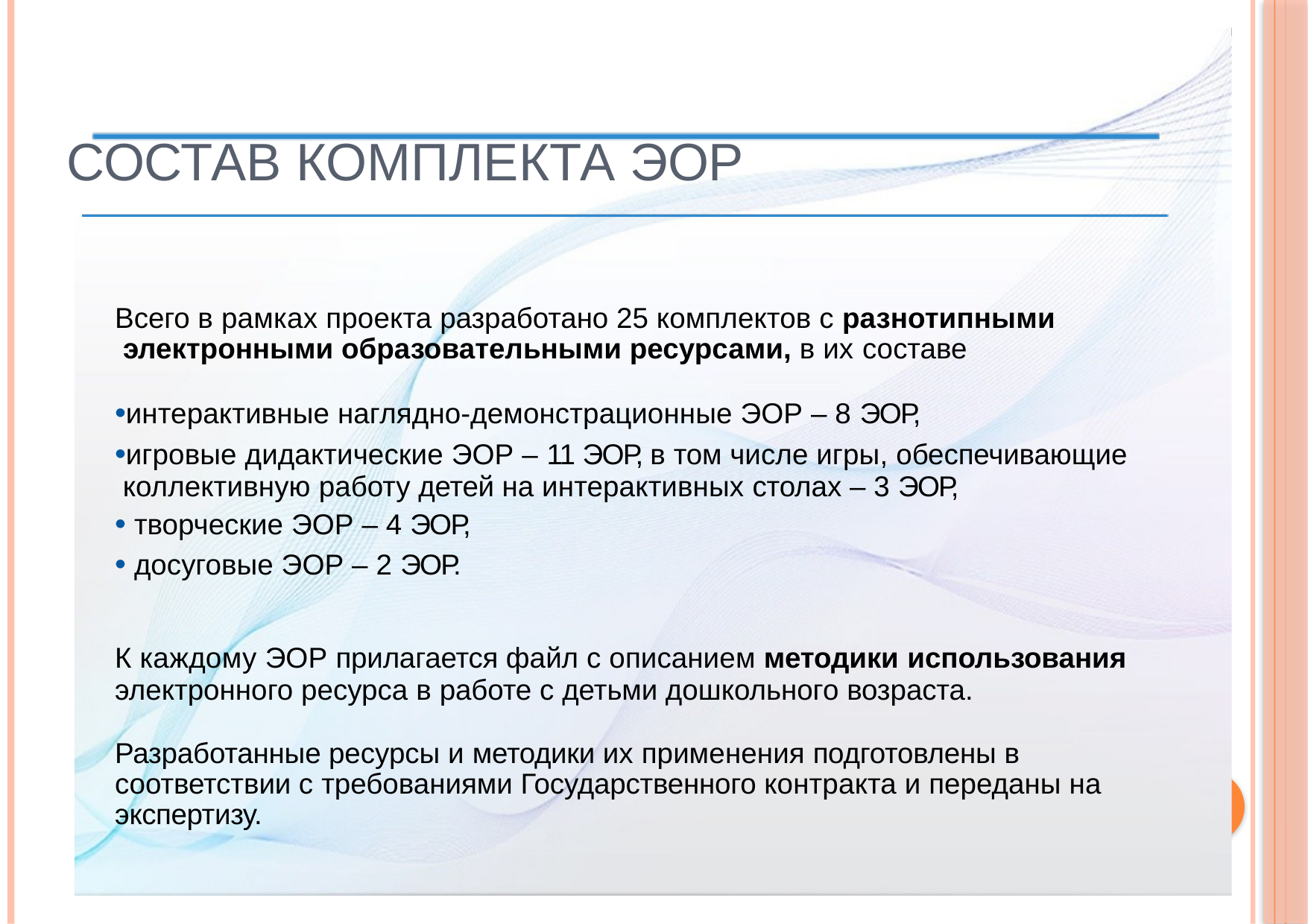

# Состав комплекта ЭОР

Всего в рамках проекта разработано 25 комплектов с разнотипными  электронными образовательными ресурсами, в их составе

интерактивные наглядно-демонстрационные ЭОР – 8 ЭОР,
игровые дидактические ЭОР – 11 ЭОР, в том числе игры, обеспечивающие  коллективную работу детей на интерактивных столах – 3 ЭОР,
творческие ЭОР – 4 ЭОР,
досуговые ЭОР – 2 ЭОР.

К каждому ЭОР прилагается файл с описанием методики использования
электронного ресурса в работе с детьми дошкольного возраста.

Разработанные ресурсы и методики их применения подготовлены в  соответствии с требованиями Государственного контракта и переданы на  экспертизу.